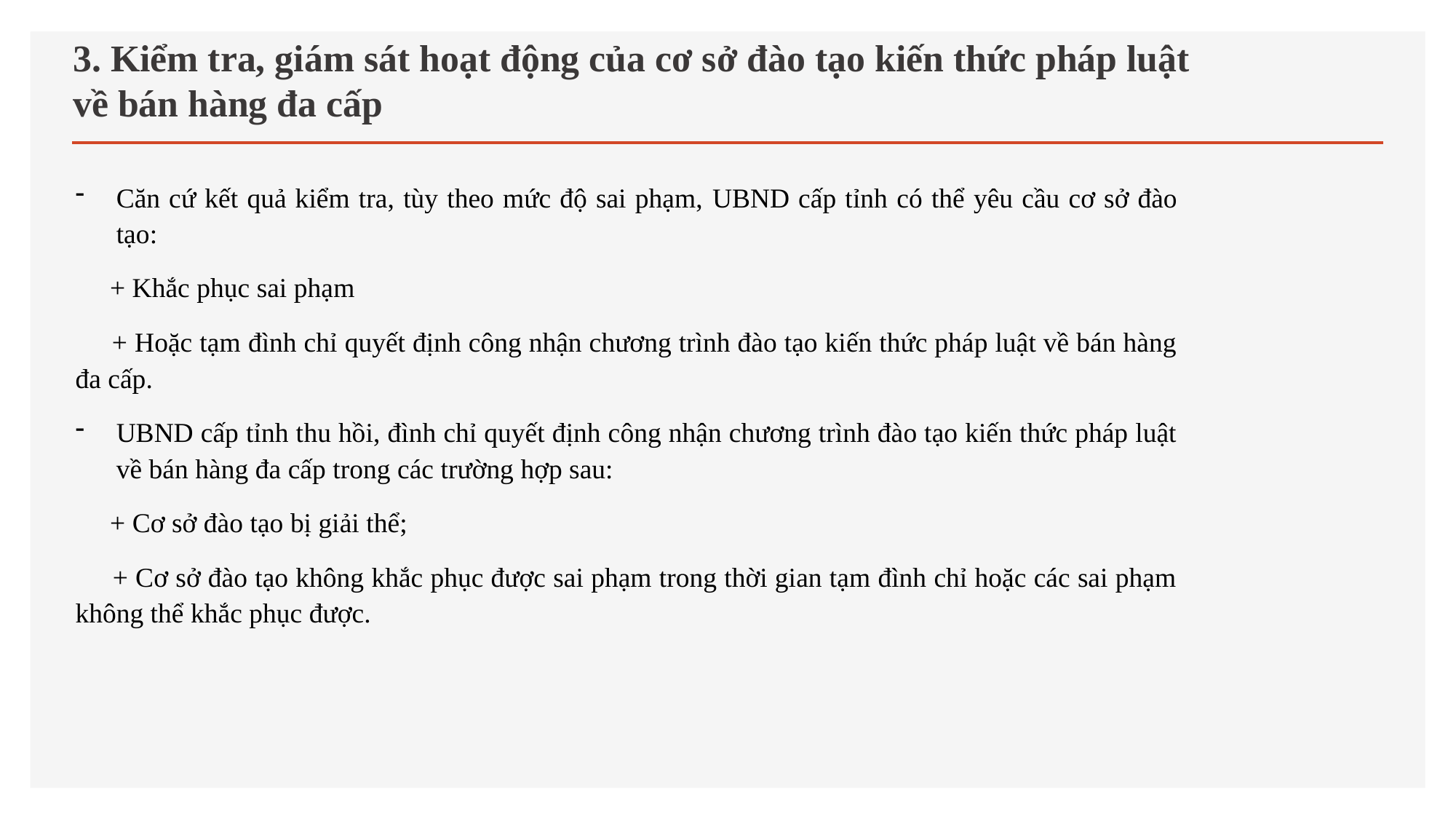

# 3. Kiểm tra, giám sát hoạt động của cơ sở đào tạo kiến thức pháp luật về bán hàng đa cấp
Căn cứ kết quả kiểm tra, tùy theo mức độ sai phạm, UBND cấp tỉnh có thể yêu cầu cơ sở đào tạo:
     + Khắc phục sai phạm
     + Hoặc tạm đình chỉ quyết định công nhận chương trình đào tạo kiến thức pháp luật về bán hàng đa cấp.
UBND cấp tỉnh thu hồi, đình chỉ quyết định công nhận chương trình đào tạo kiến thức pháp luật về bán hàng đa cấp trong các trường hợp sau:
     + Cơ sở đào tạo bị giải thể;
     + Cơ sở đào tạo không khắc phục được sai phạm trong thời gian tạm đình chỉ hoặc các sai phạm không thể khắc phục được.